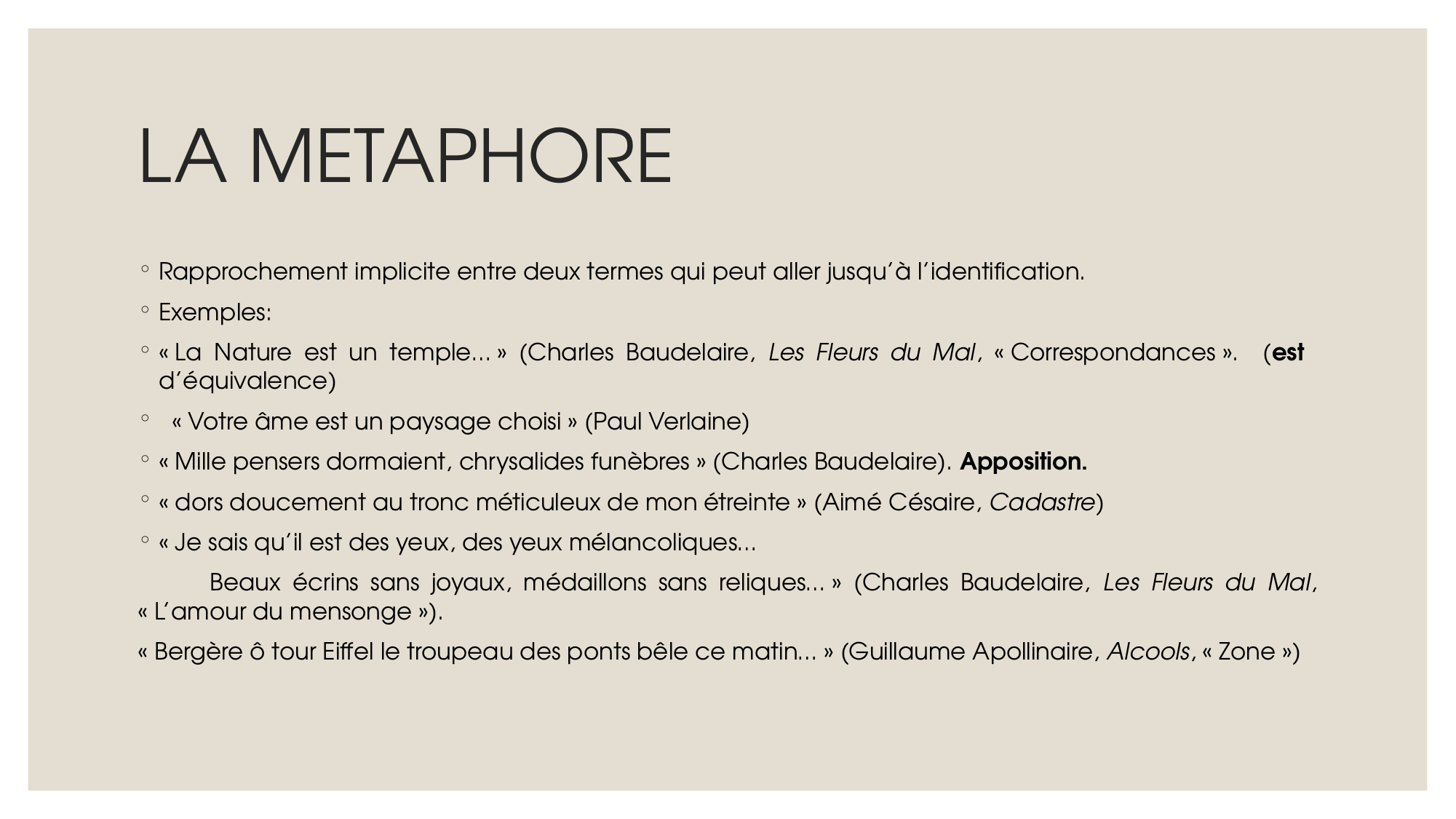

# LA METAPHORE
Rapprochement implicite entre deux termes qui peut aller jusqu’à l’identification.
Exemples:
« La Nature est un temple… » (Charles Baudelaire, Les Fleurs du Mal, « Correspondances ».  (est  d’équivalence)
  « Votre âme est un paysage choisi » (Paul Verlaine)
« Mille pensers dormaient, chrysalides funèbres » (Charles Baudelaire). Apposition.
« dors doucement au tronc méticuleux de mon étreinte » (Aimé Césaire, Cadastre)
« Je sais qu’il est des yeux, des yeux mélancoliques…
      Beaux écrins sans joyaux, médaillons sans reliques… » (Charles Baudelaire, Les Fleurs du Mal, « L’amour du mensonge »).
« Bergère ô tour Eiffel le troupeau des ponts bêle ce matin… » (Guillaume Apollinaire, Alcools, « Zone »)